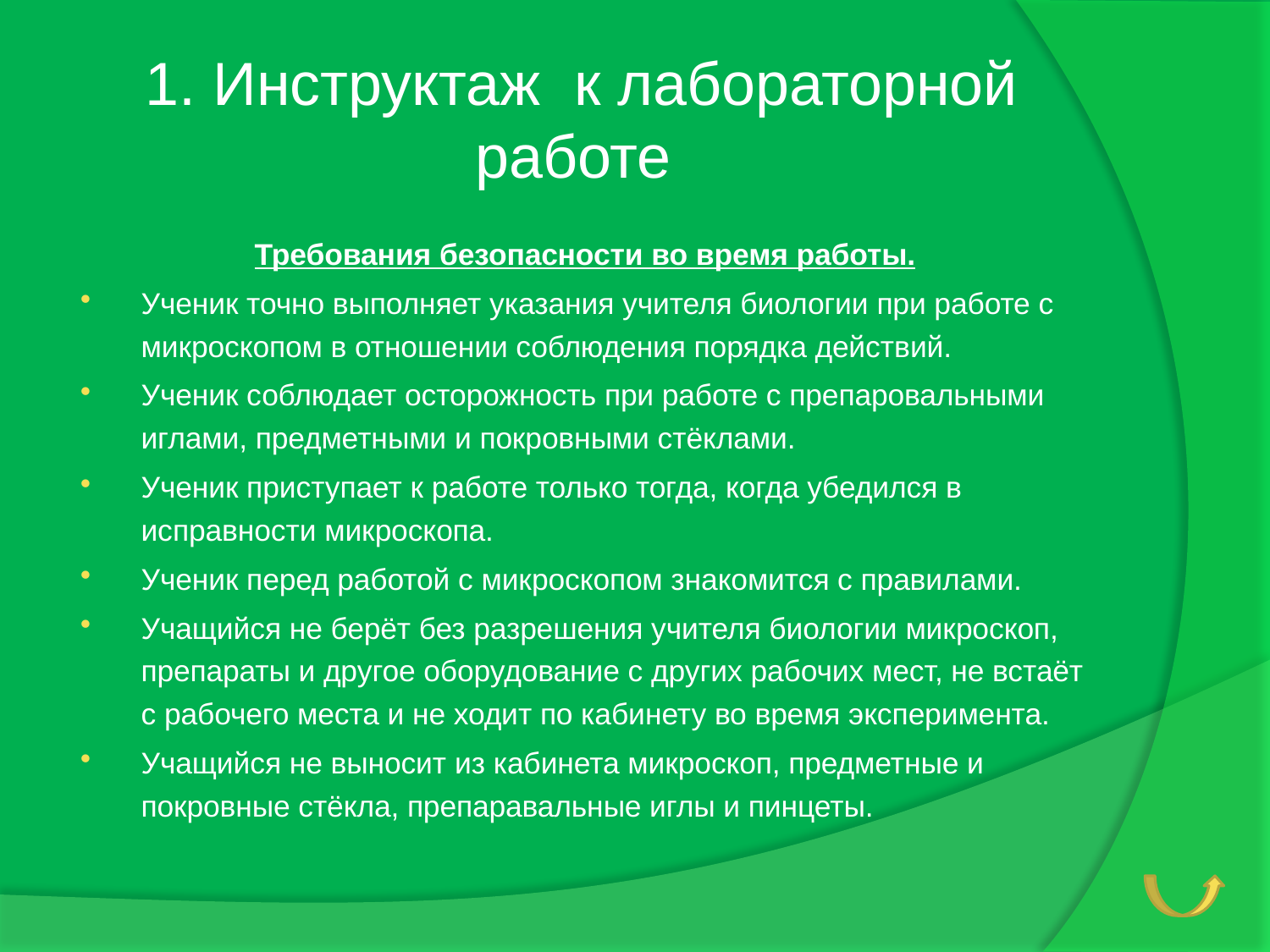

# 1. Инструктаж  к лабораторной работе
Требования безопасности во время работы.
Ученик точно выполняет указания учителя биологии при работе с микроскопом в отношении соблюдения порядка действий.
Ученик соблюдает осторожность при работе с препаровальными иглами, предметными и покровными стёклами.
Ученик приступает к работе только тогда, когда убедился в исправности микроскопа.
Ученик перед работой с микроскопом знакомится с правилами.
Учащийся не берёт без разрешения учителя биологии микроскоп, препараты и другое оборудование с других рабочих мест, не встаёт с рабочего места и не ходит по кабинету во время эксперимента.
Учащийся не выносит из кабинета микроскоп, предметные и покровные стёкла, препаравальные иглы и пинцеты.